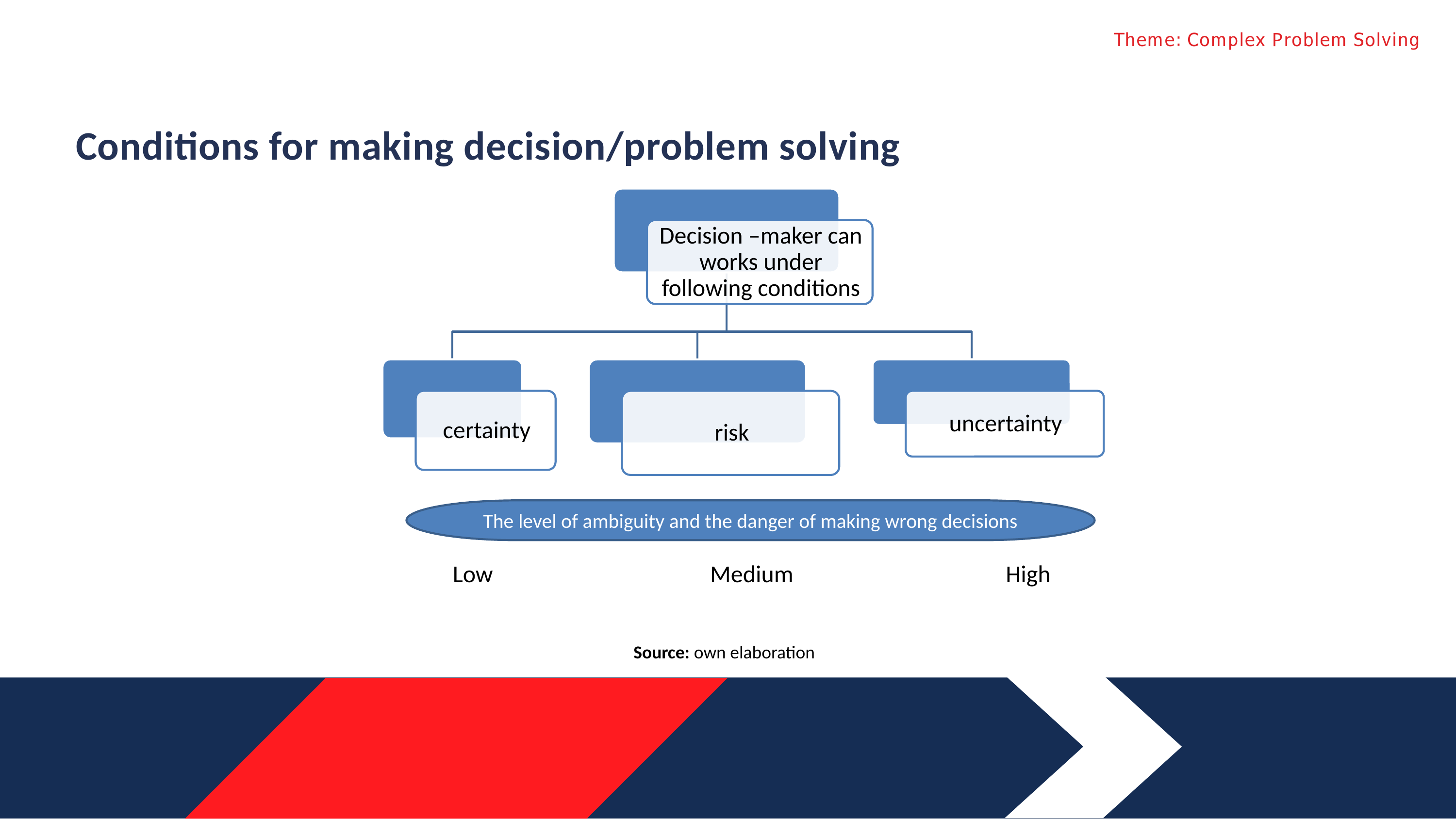

Theme: Complex Problem Solving
Conditions for making decision/problem solving
Decision –maker can works under following conditions
certainty
risk
uncertainty
The level of ambiguity and the danger of making wrong decisions
Low
Medium
High
Source: own elaboration